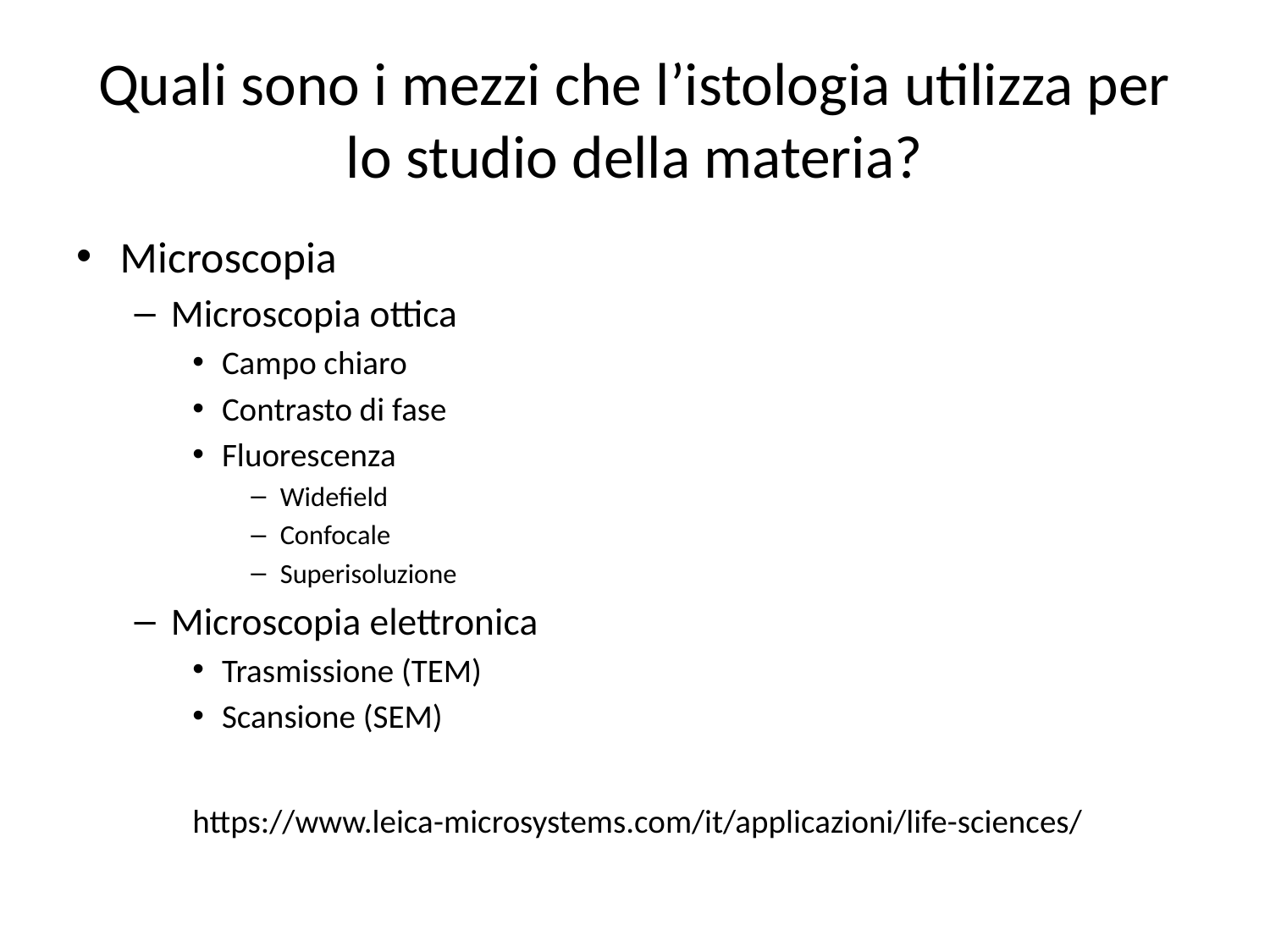

# Quali sono i mezzi che l’istologia utilizza per lo studio della materia?
Microscopia
Microscopia ottica
Campo chiaro
Contrasto di fase
Fluorescenza
Widefield
Confocale
Superisoluzione
Microscopia elettronica
Trasmissione (TEM)
Scansione (SEM)

https://www.leica-microsystems.com/it/applicazioni/life-sciences/